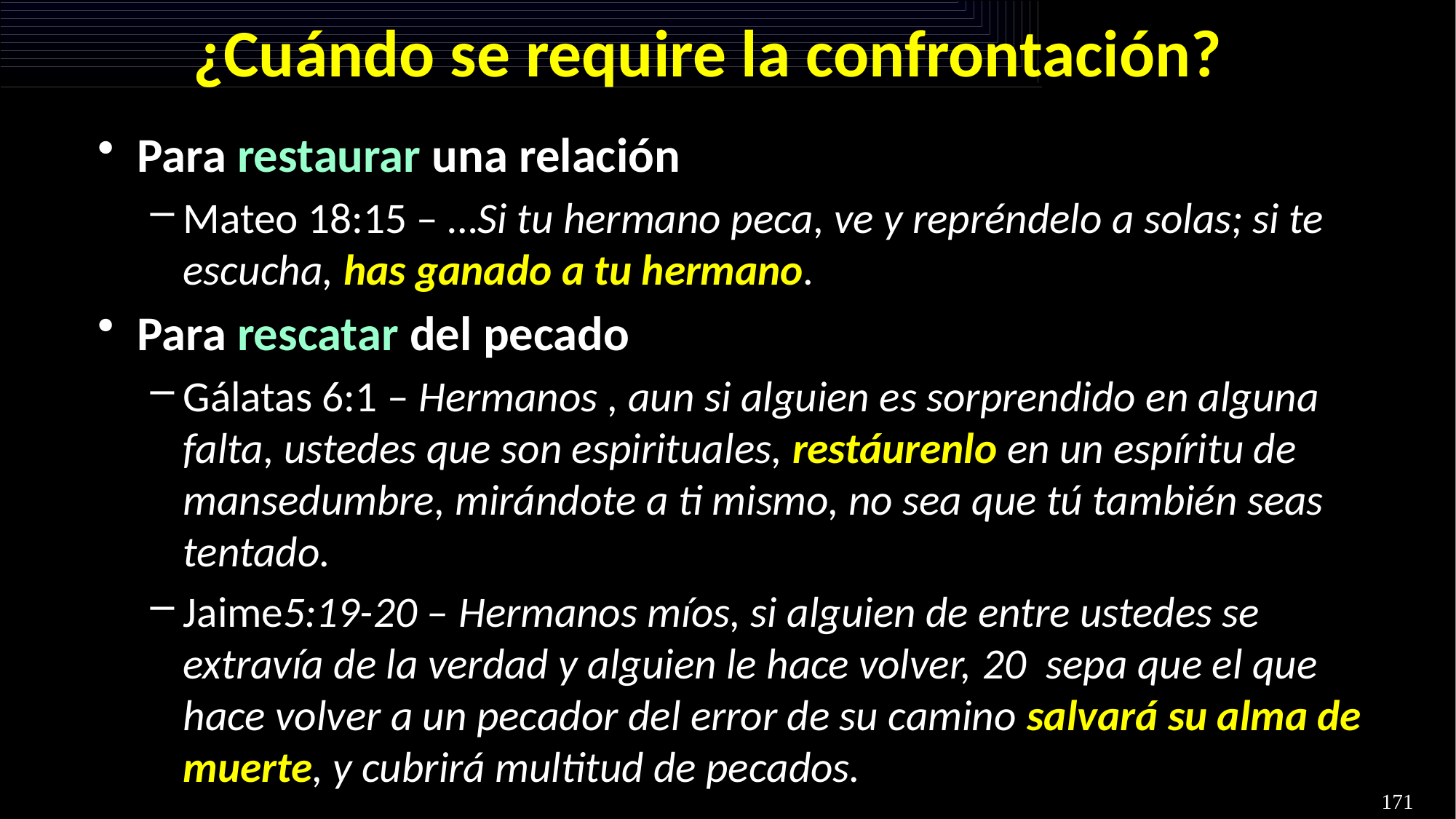

# ¿Cuándo se require la confrontación?
Para restaurar una relación
Mateo 18:15 – …Si tu hermano peca, ve y repréndelo a solas; si te escucha, has ganado a tu hermano.
Para rescatar del pecado
Gálatas 6:1 – Hermanos , aun si alguien es sorprendido en alguna falta, ustedes que son espirituales, restáurenlo en un espíritu de mansedumbre, mirándote a ti mismo, no sea que tú también seas tentado.
Jaime5:19-20 – Hermanos míos, si alguien de entre ustedes se extravía de la verdad y alguien le hace volver, 20  sepa que el que hace volver a un pecador del error de su camino salvará su alma de muerte, y cubrirá multitud de pecados.
171